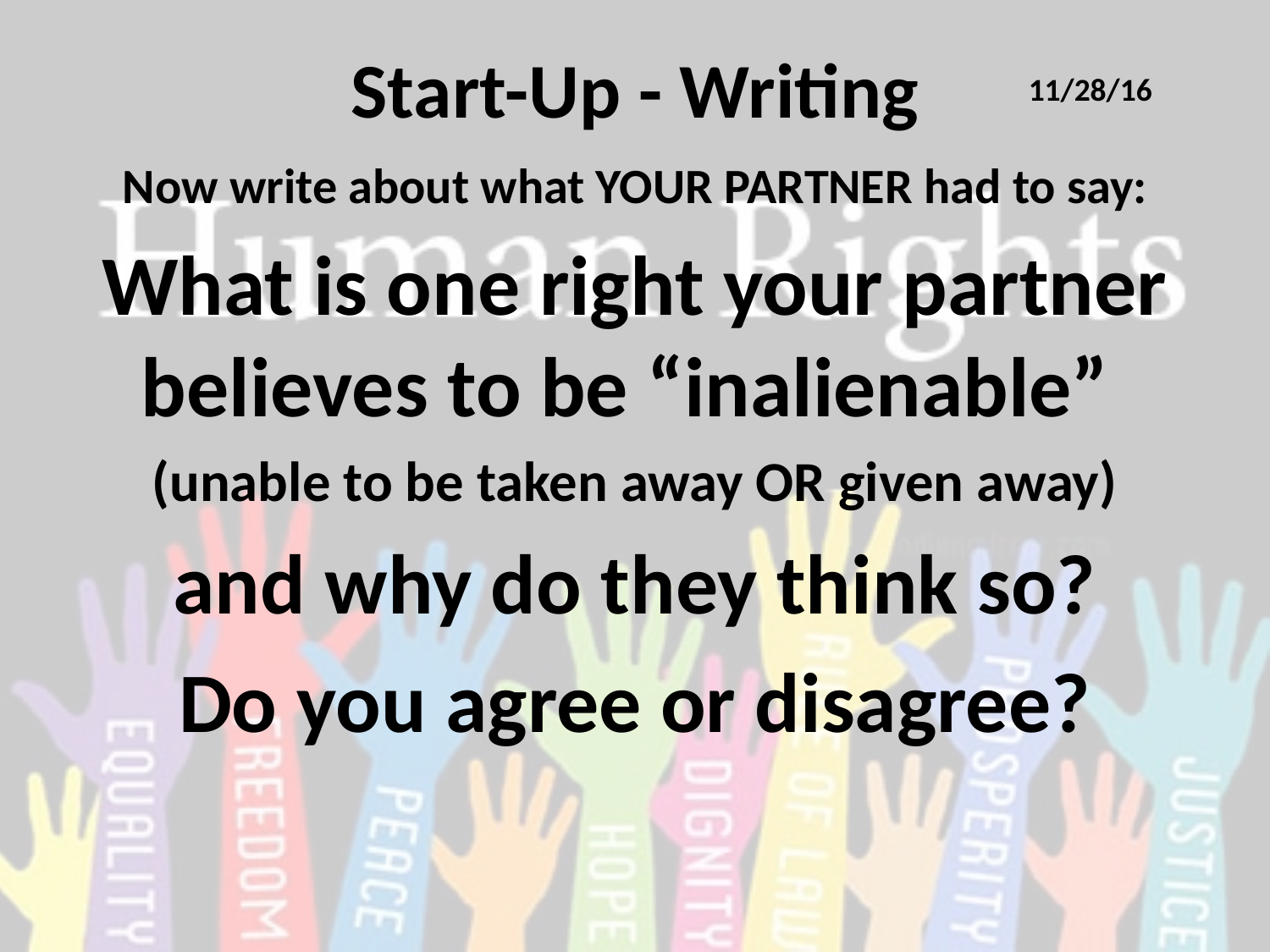

# Start-Up - Writing
11/28/16
Now write about what YOUR PARTNER had to say:
What is one right your partner believes to be “inalienable”
(unable to be taken away OR given away)
and why do they think so?
Do you agree or disagree?